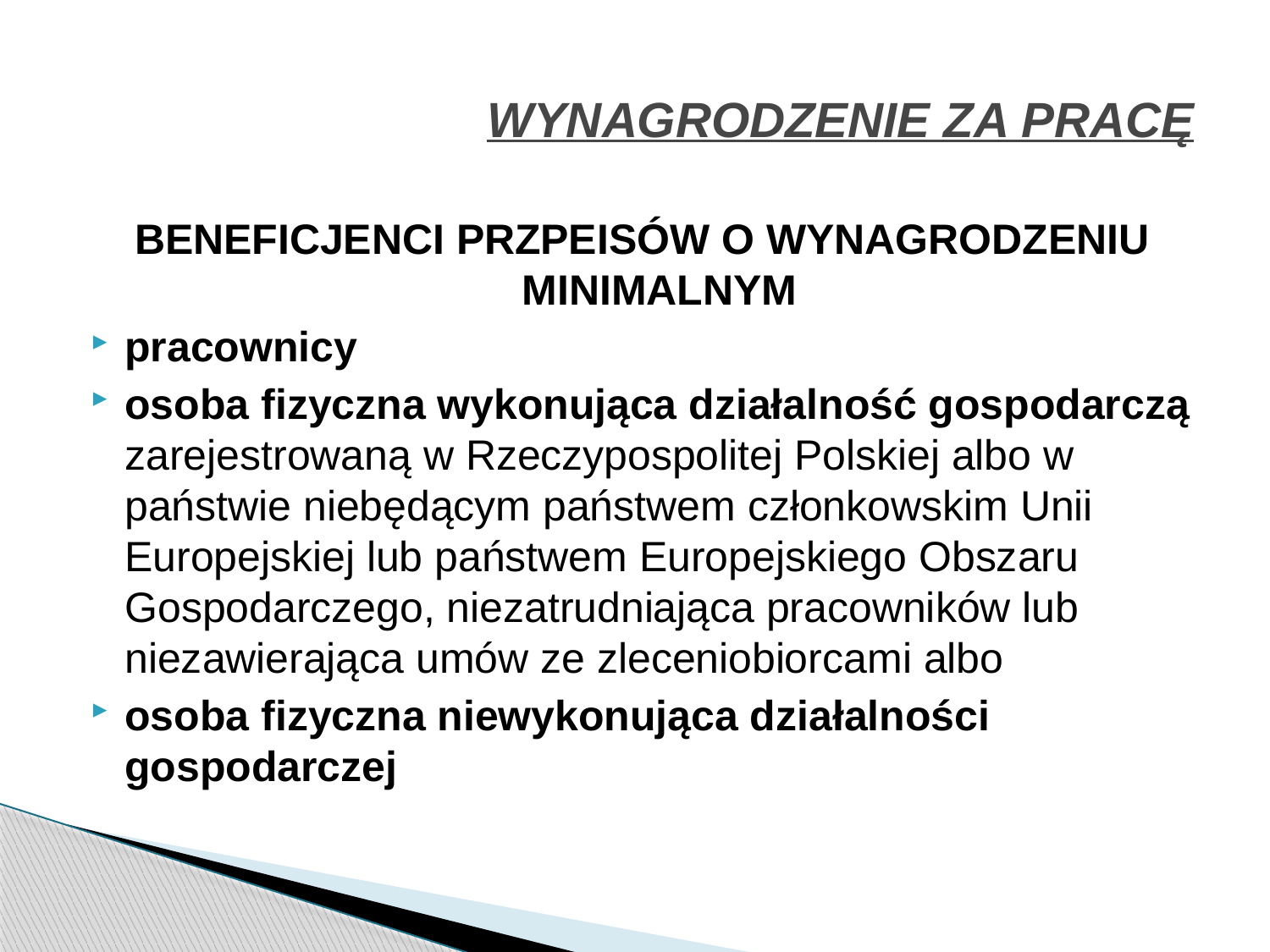

# WYNAGRODZENIE ZA PRACĘ
BENEFICJENCI PRZPEISÓW O WYNAGRODZENIU MINIMALNYM
pracownicy
osoba fizyczna wykonująca działalność gospodarczą zarejestrowaną w Rzeczypospolitej Polskiej albo w państwie niebędącym państwem członkowskim Unii Europejskiej lub państwem Europejskiego Obszaru Gospodarczego, niezatrudniająca pracowników lub niezawierająca umów ze zleceniobiorcami albo
osoba fizyczna niewykonująca działalności gospodarczej